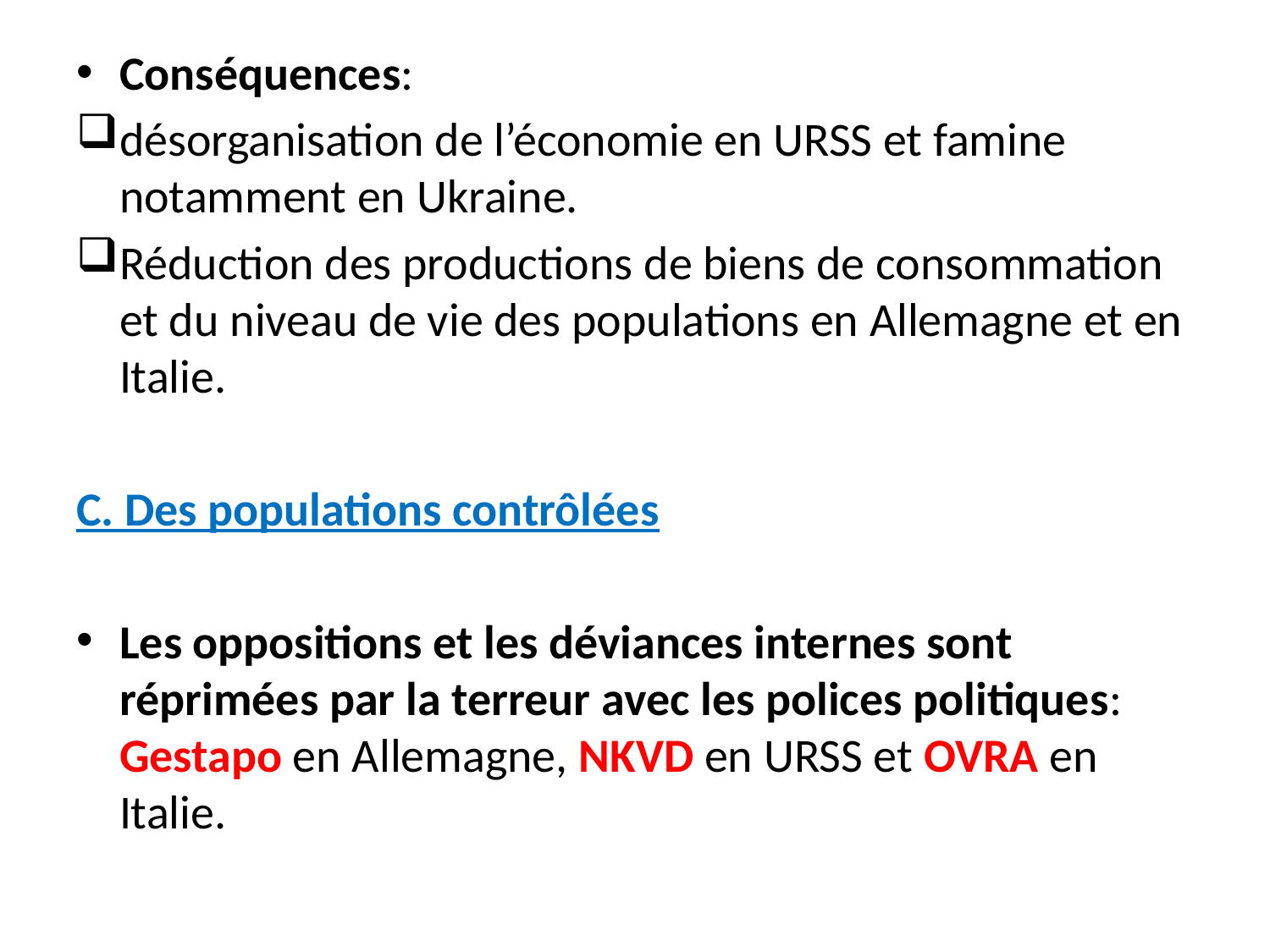

Conséquences:
désorganisation de l’économie en URSS et famine notamment en Ukraine.
Réduction des productions de biens de consommation et du niveau de vie des populations en Allemagne et en Italie.

C. Des populations contrôlées

Les oppositions et les déviances internes sont réprimées par la terreur avec les polices politiques: Gestapo en Allemagne, NKVD en URSS et OVRA en Italie.